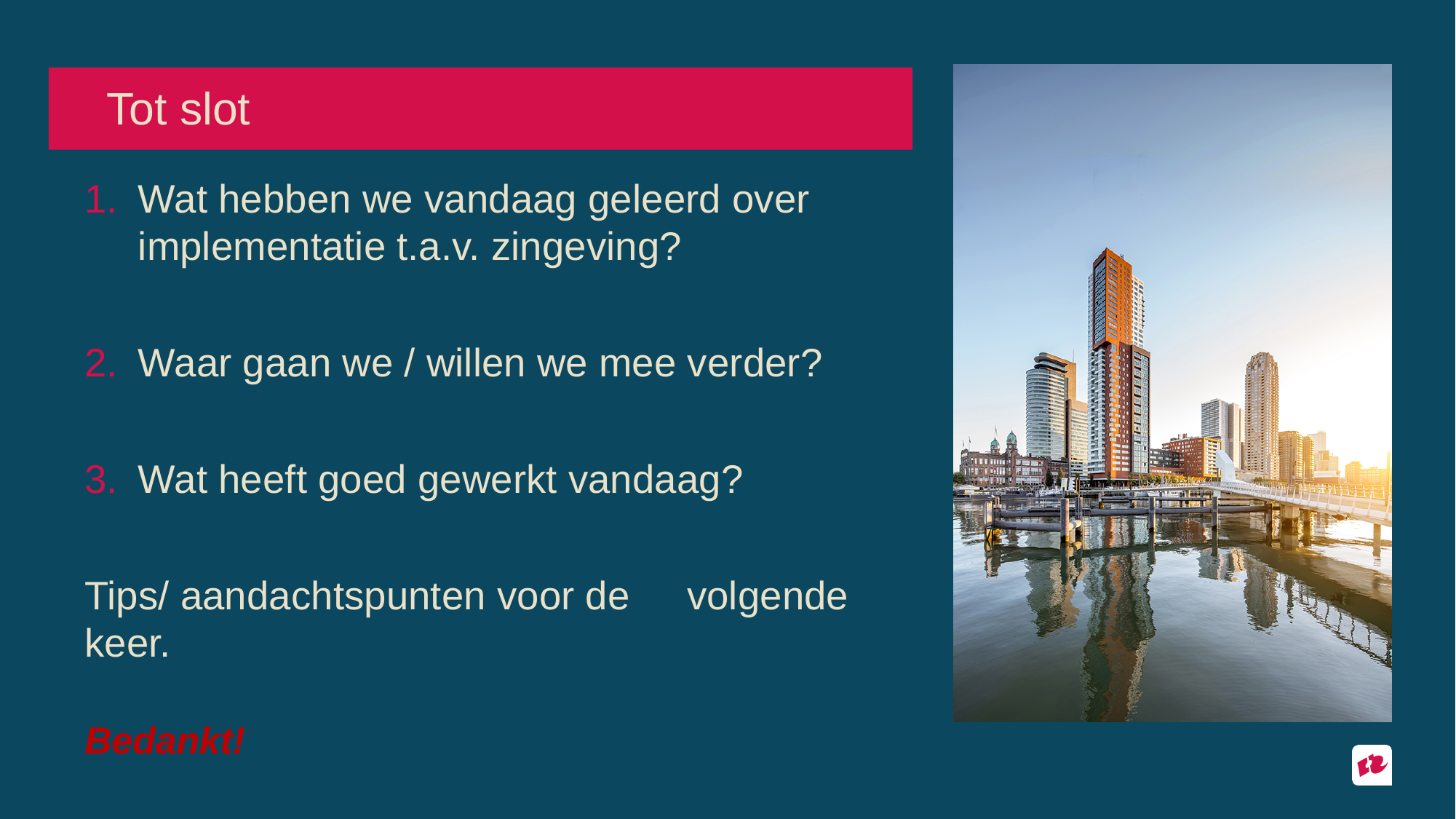

# Tot slot
Wat hebben we vandaag geleerd over implementatie t.a.v. zingeving?

Waar gaan we / willen we mee verder?

Wat heeft goed gewerkt vandaag?

Tips/ aandachtspunten voor de 	volgende keer.

Bedankt!